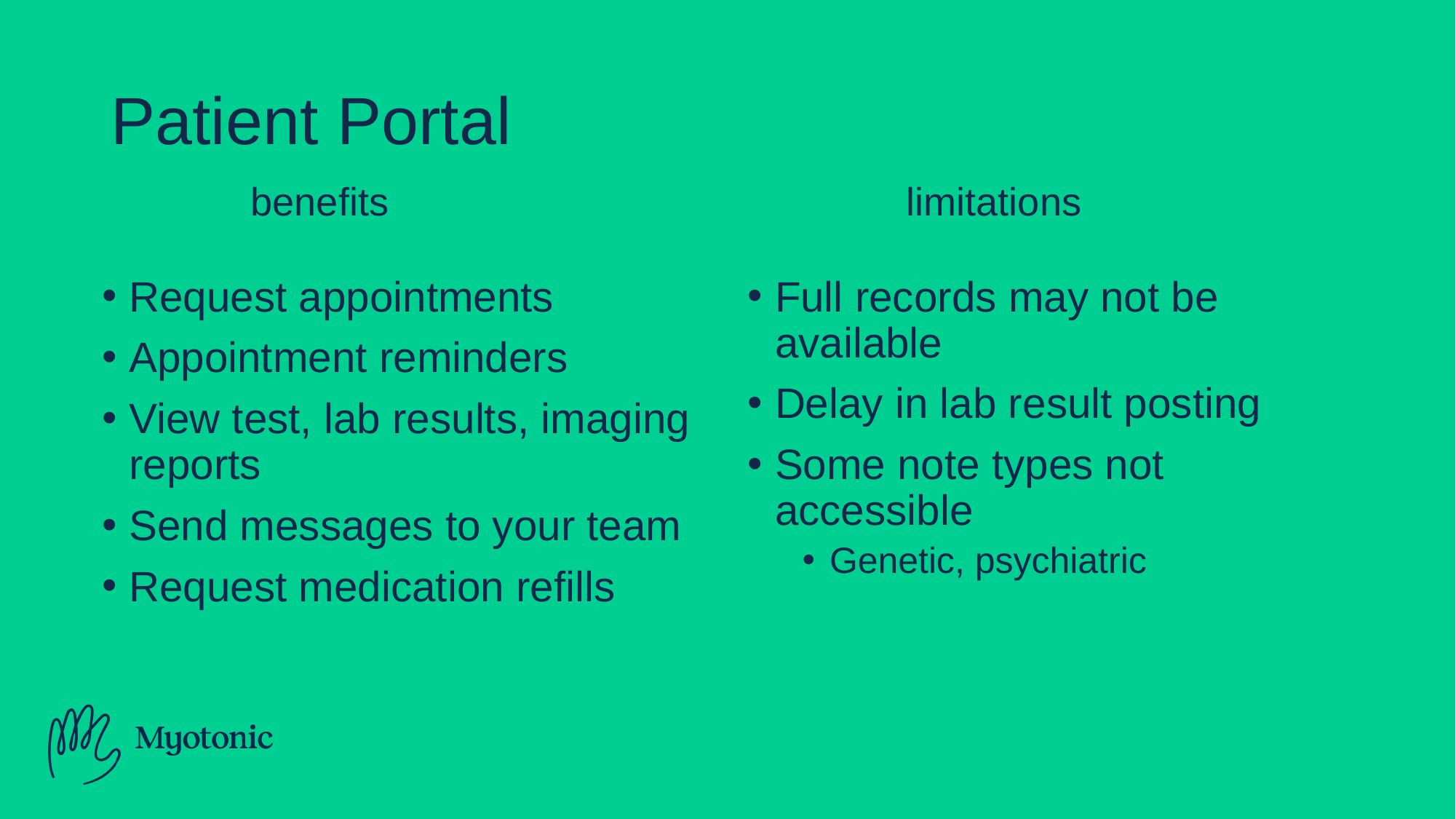

# Patient Portal
benefits
limitations
Request appointments
Appointment reminders
View test, lab results, imaging reports
Send messages to your team
Request medication refills

Full records may not be available
Delay in lab result posting
Some note types not accessible
Genetic, psychiatric